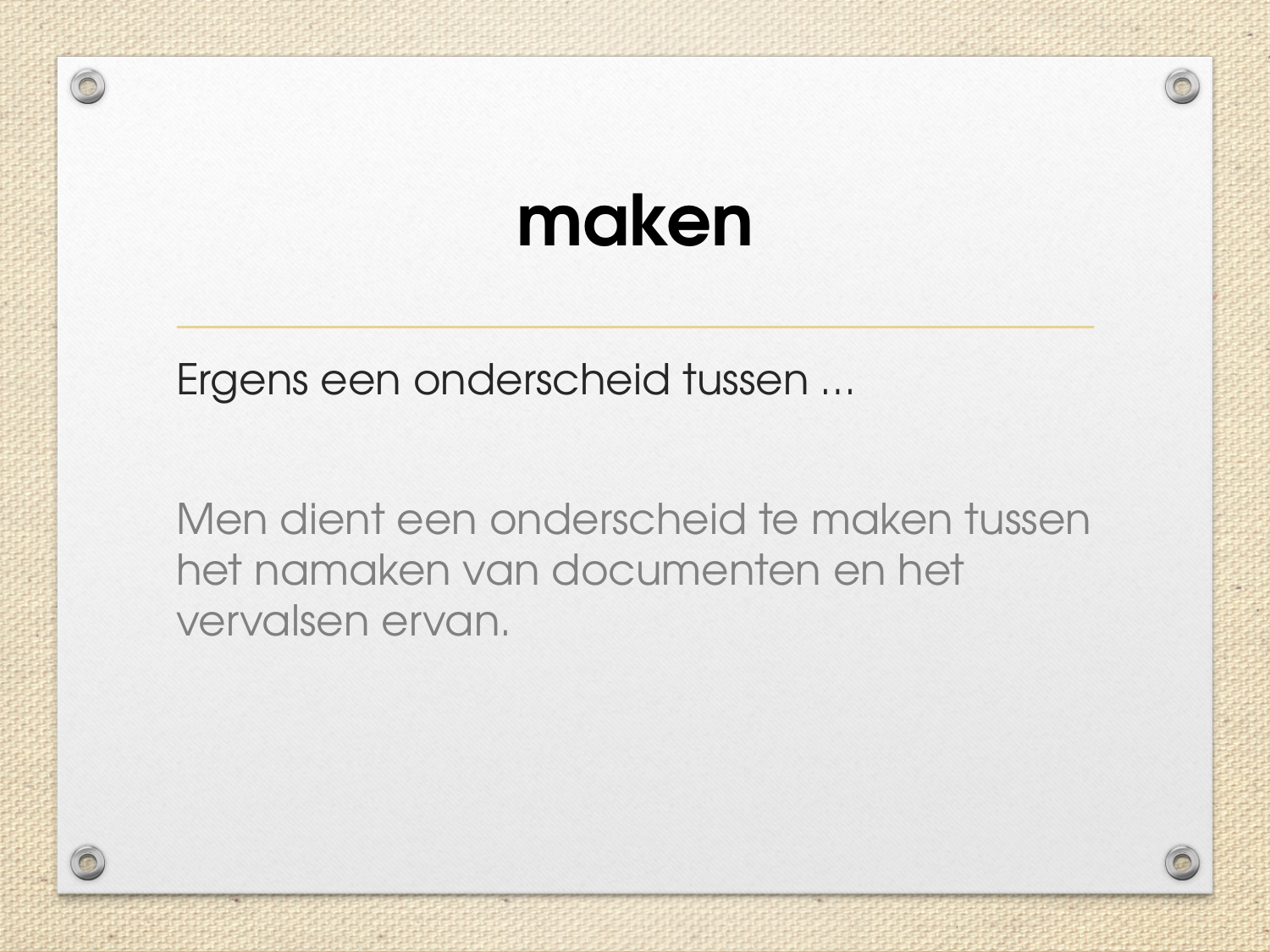

# maken
Ergens een onderscheid tussen …

Men dient een onderscheid te maken tussen het namaken van documenten en het vervalsen ervan.